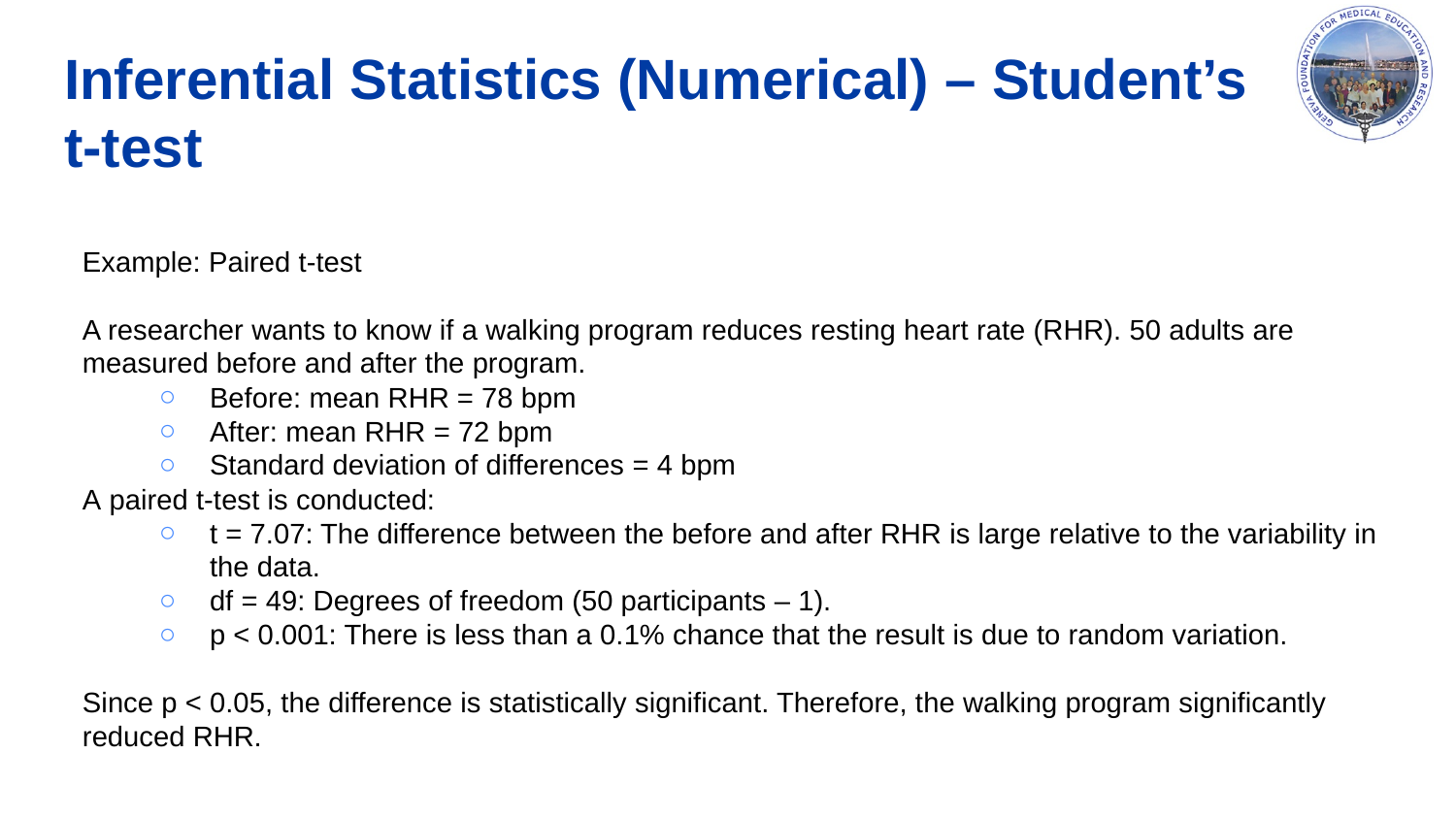

# Inferential Statistics (Numerical) – Student’s t-test
Example: Paired t-test

A researcher wants to know if a walking program reduces resting heart rate (RHR). 50 adults are measured before and after the program.
Before: mean RHR = 78 bpm
After: mean RHR = 72 bpm
Standard deviation of differences = 4 bpm
A paired t-test is conducted:
t = 7.07: The difference between the before and after RHR is large relative to the variability in the data.
df = 49: Degrees of freedom (50 participants – 1).
p < 0.001: There is less than a 0.1% chance that the result is due to random variation.

Since p < 0.05, the difference is statistically significant. Therefore, the walking program significantly reduced RHR.